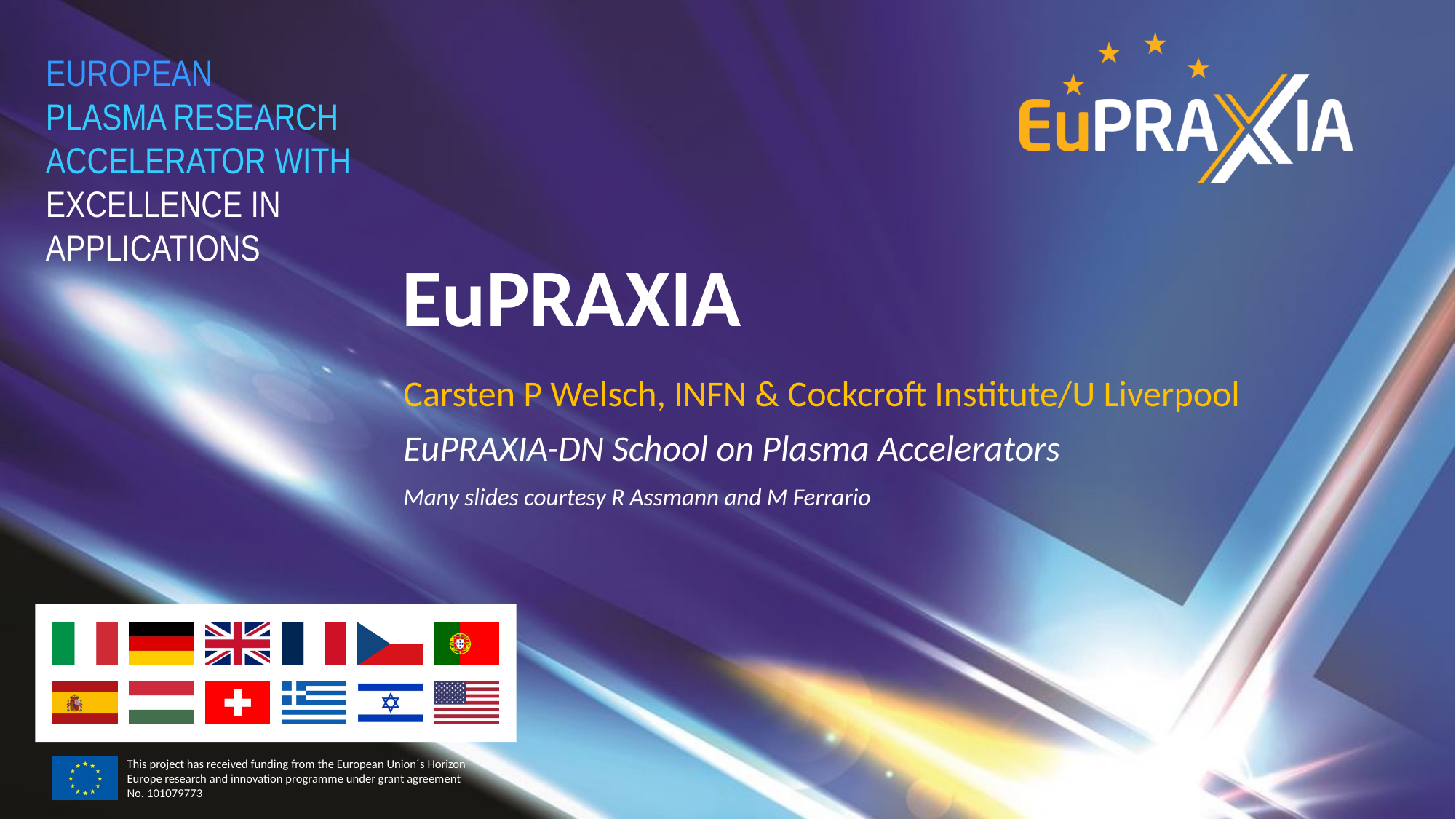

# EuPRAXIA
Carsten P Welsch, INFN & Cockcroft Institute/U Liverpool
EuPRAXIA-DN School on Plasma Accelerators
Many slides courtesy R Assmann and M Ferrario